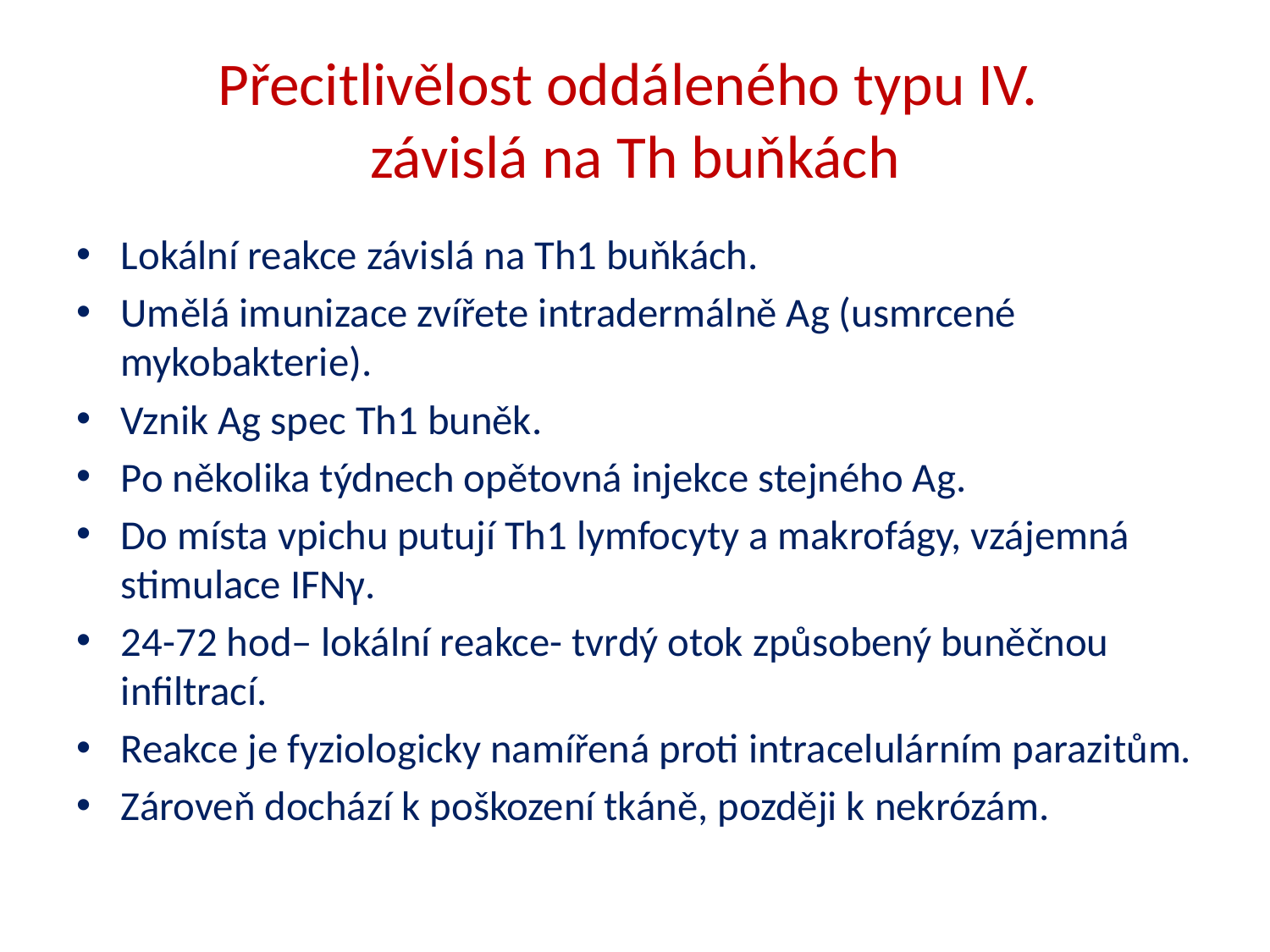

# Přecitlivělost oddáleného typu IV. závislá na Th buňkách
Lokální reakce závislá na Th1 buňkách.
Umělá imunizace zvířete intradermálně Ag (usmrcené mykobakterie).
Vznik Ag spec Th1 buněk.
Po několika týdnech opětovná injekce stejného Ag.
Do místa vpichu putují Th1 lymfocyty a makrofágy, vzájemná stimulace IFNγ.
24-72 hod– lokální reakce- tvrdý otok způsobený buněčnou infiltrací.
Reakce je fyziologicky namířená proti intracelulárním parazitům.
Zároveň dochází k poškození tkáně, později k nekrózám.